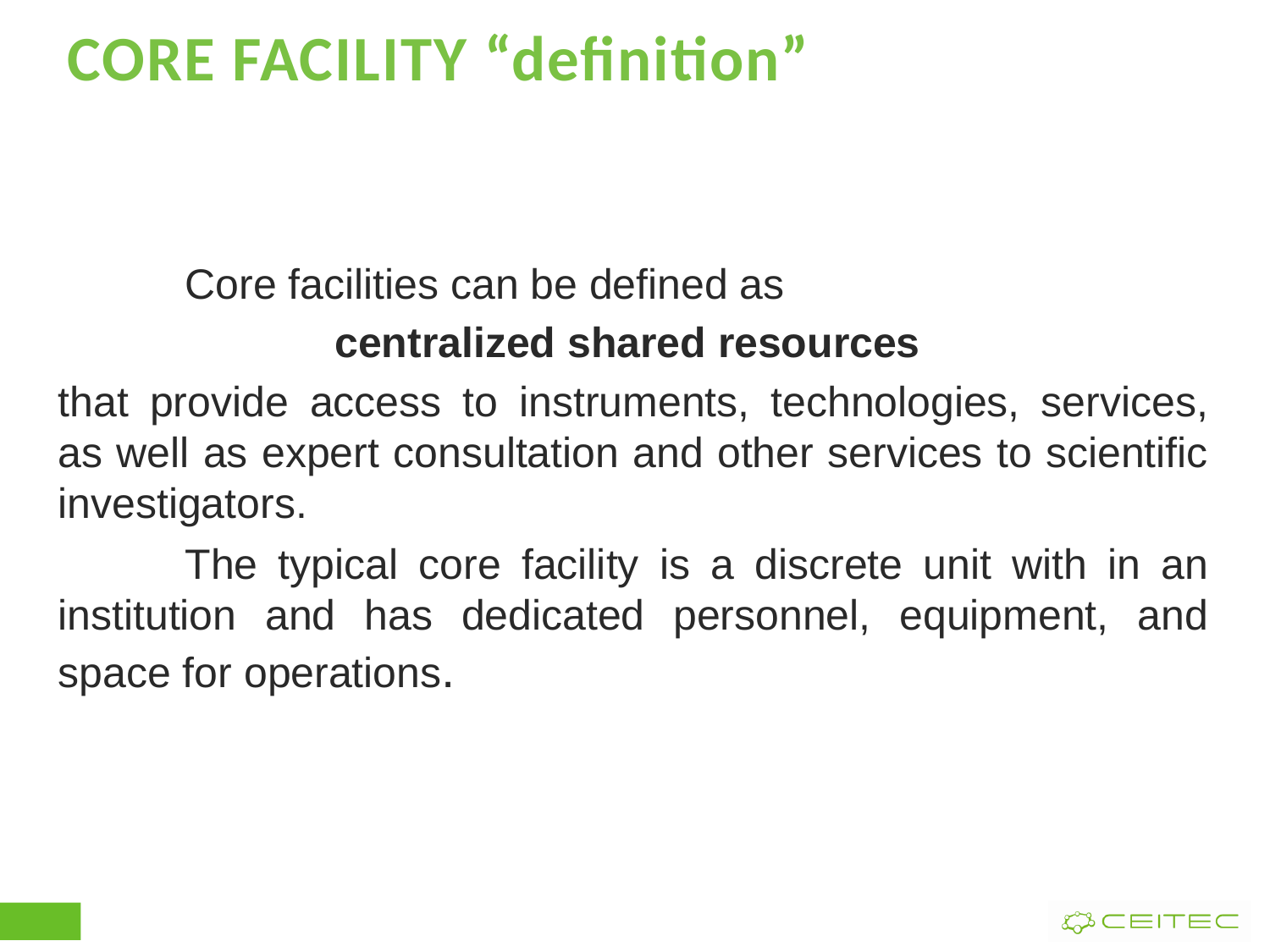

# CORE FACILITY “definition”
	Core facilities can be defined as
centralized shared resources
that provide access to instruments, technologies, services, as well as expert consultation and other services to scientific investigators.
	The typical core facility is a discrete unit with in an institution and has dedicated personnel, equipment, and space for operations.